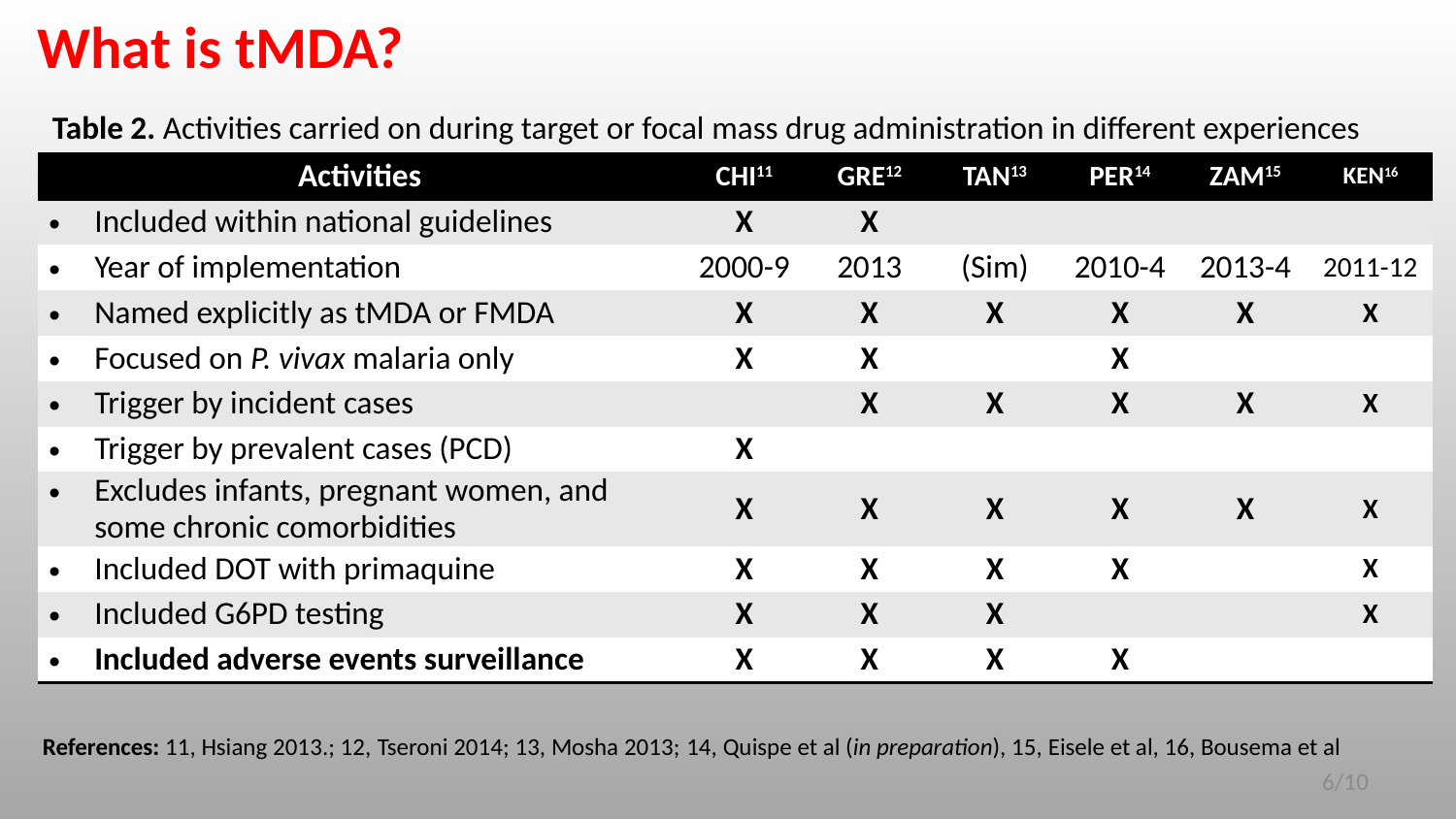

# What is tMDA?
Table 2. Activities carried on during target or focal mass drug administration in different experiences
| Activities | CHI11 | GRE12 | TAN13 | PER14 | ZAM15 | KEN16 |
| --- | --- | --- | --- | --- | --- | --- |
| Included within national guidelines | X | X |  |  |  |  |
| Year of implementation | 2000-9 | 2013 | (Sim) | 2010-4 | 2013-4 | 2011-12 |
| Named explicitly as tMDA or FMDA | X | X | X | X | X | X |
| Focused on P. vivax malaria only | X | X |  | X |  |  |
| Trigger by incident cases |  | X | X | X | X | X |
| Trigger by prevalent cases (PCD) | X |  |  |  |  |  |
| Excludes infants, pregnant women, and some chronic comorbidities | X | X | X | X | X | X |
| Included DOT with primaquine | X | X | X | X |  | X |
| Included G6PD testing | X | X | X |  |  | X |
| Included adverse events surveillance | X | X | X | X |  |  |
References: 11, Hsiang 2013.; 12, Tseroni 2014; 13, Mosha 2013; 14, Quispe et al (in preparation), 15, Eisele et al, 16, Bousema et al
6/10